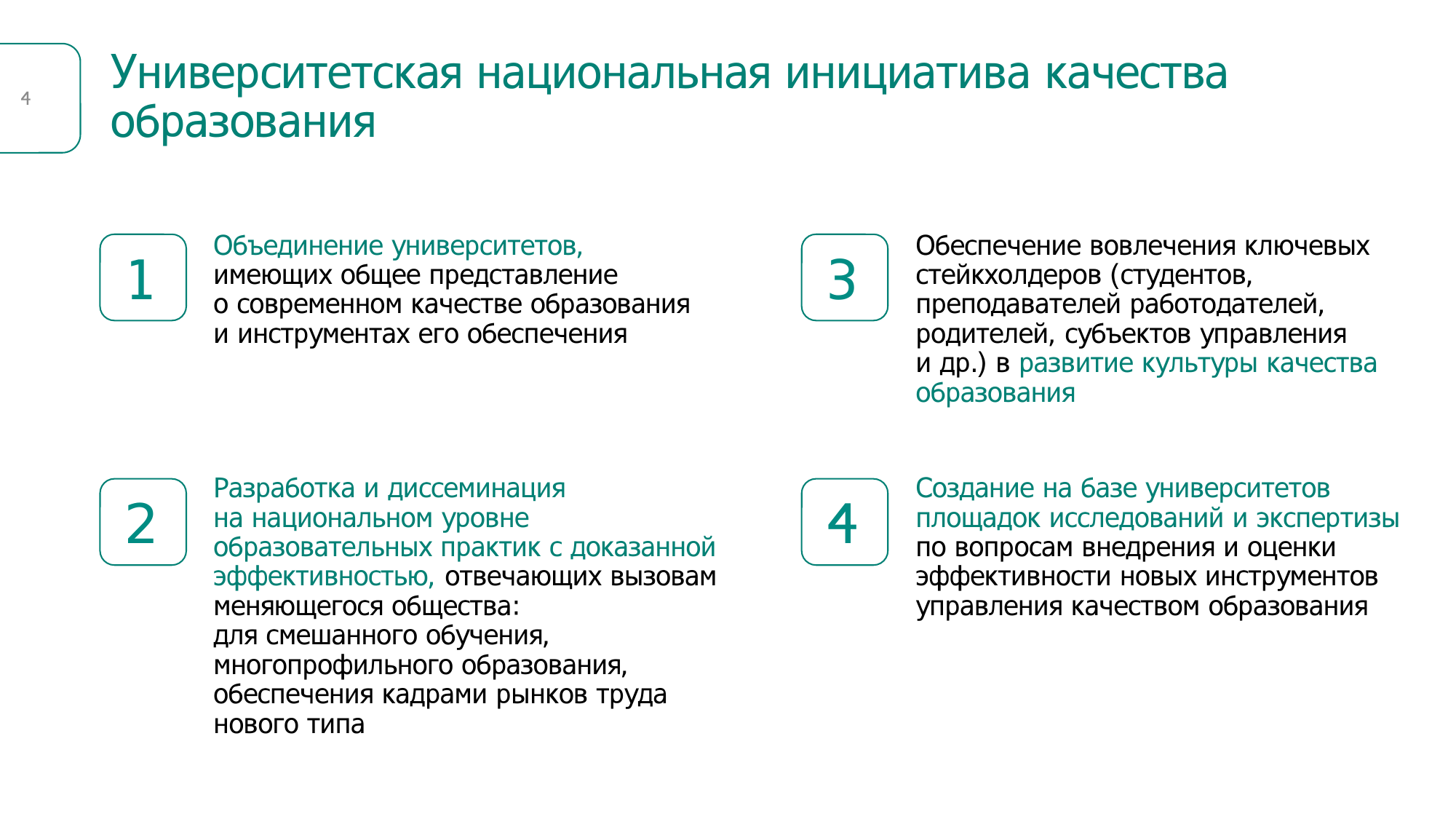

# Университетская национальная инициатива качества образования
4
Объединение университетов,
имеющих общее представление
о современном качестве образования
и инструментах его обеспечения
Обеспечение вовлечения ключевых стейкхолдеров (студентов, преподавателей работодателей, родителей, субъектов управления и др.) в развитие культуры качества образования
1
3
Разработка и диссеминация
на национальном уровне  образовательных практик с доказанной эффективностью, отвечающих вызовам меняющегося общества:
для смешанного обучения, многопрофильного образования, обеспечения кадрами рынков труда нового типа
Создание на базе университетов площадок исследований и экспертизы
по вопросам внедрения и оценки эффективности новых инструментов управления качеством образования
2
4